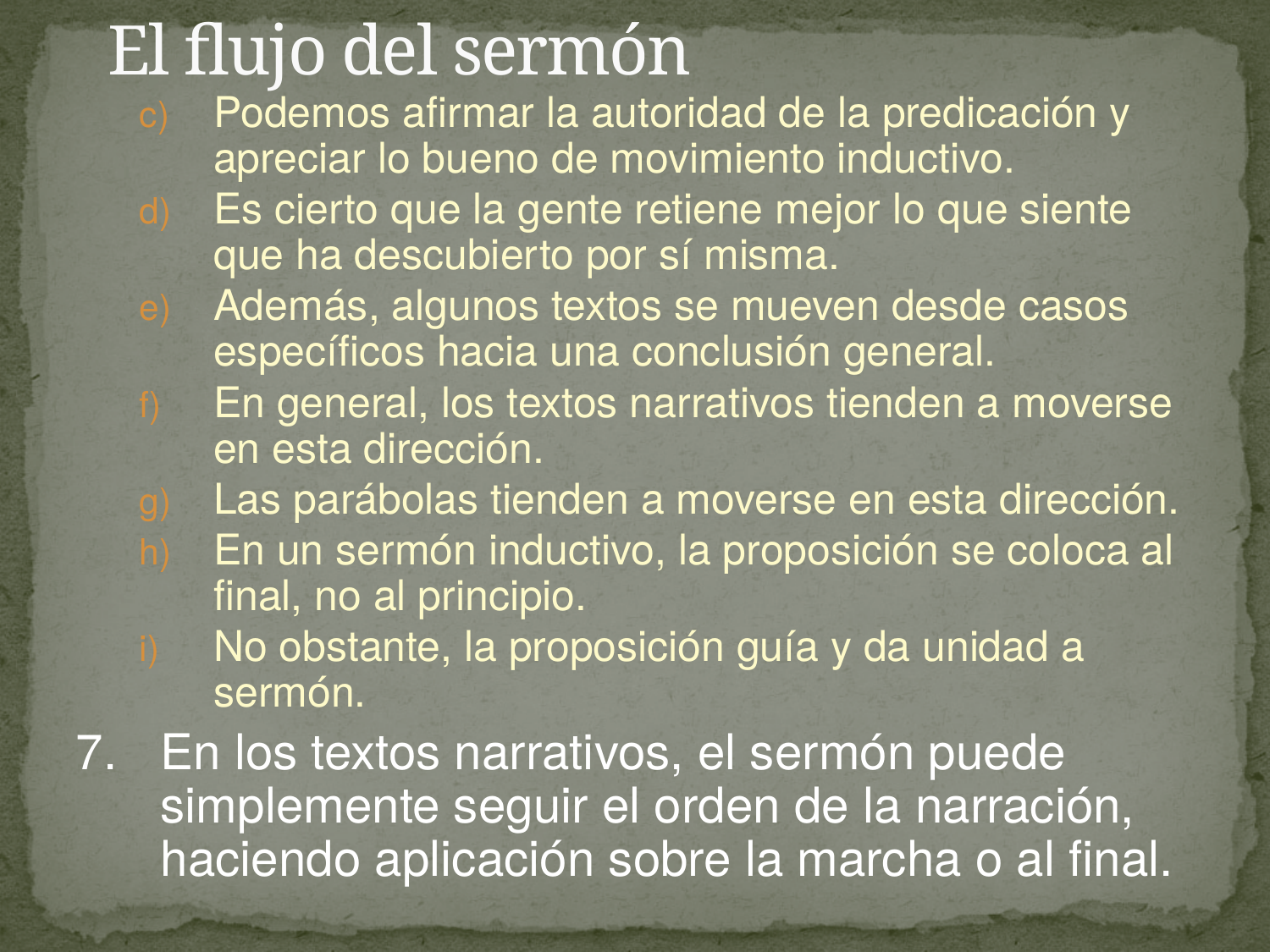

# El flujo del sermón
Podemos afirmar la autoridad de la predicación y apreciar lo bueno de movimiento inductivo.
Es cierto que la gente retiene mejor lo que siente que ha descubierto por sí misma.
Además, algunos textos se mueven desde casos específicos hacia una conclusión general.
En general, los textos narrativos tienden a moverse en esta dirección.
Las parábolas tienden a moverse en esta dirección.
En un sermón inductivo, la proposición se coloca al final, no al principio.
No obstante, la proposición guía y da unidad a sermón.
7.	En los textos narrativos, el sermón puede simplemente seguir el orden de la narración, haciendo aplicación sobre la marcha o al final.